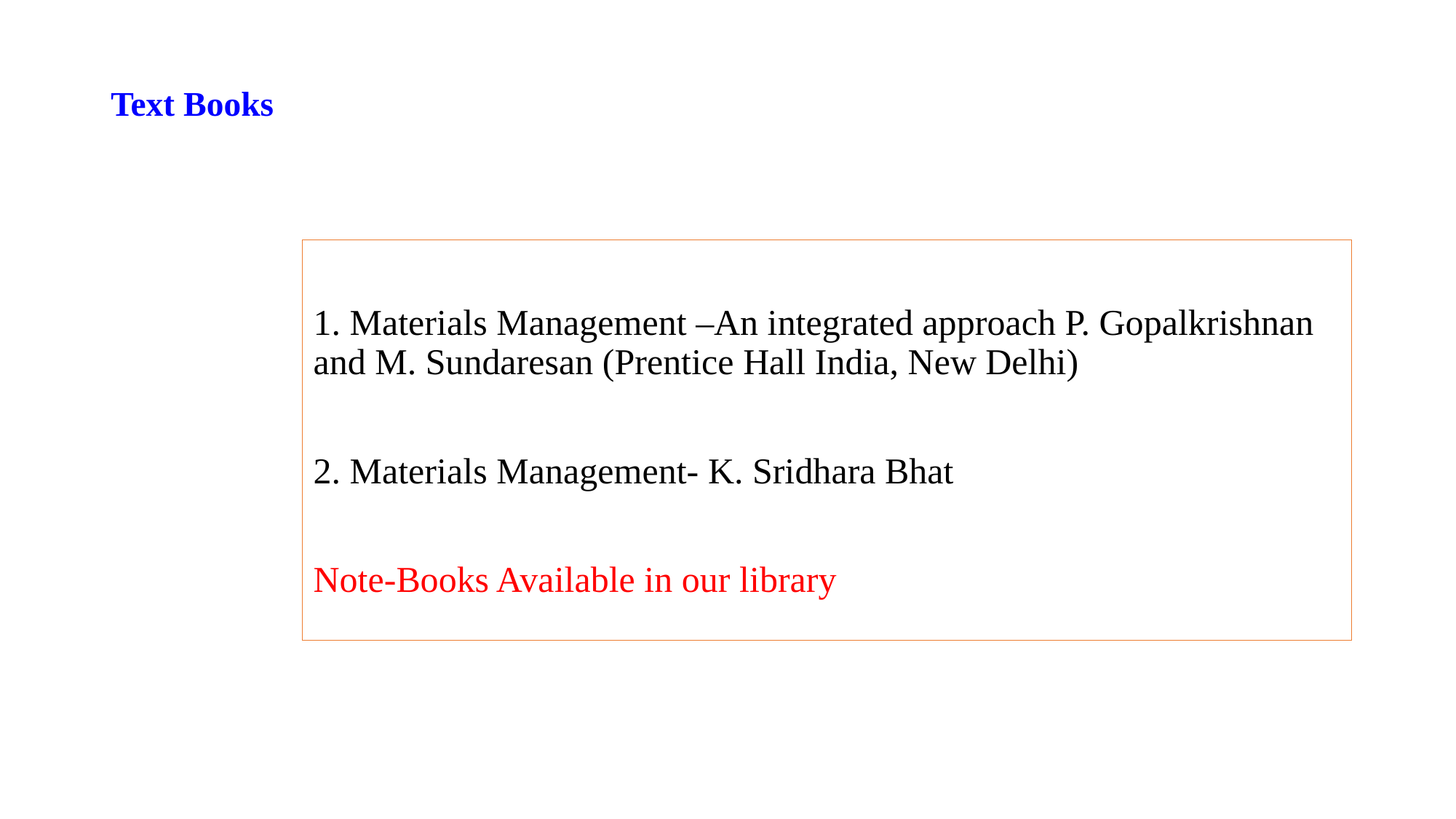

# Text Books

1. Materials Management –An integrated approach P. Gopalkrishnan and M. Sundaresan (Prentice Hall India, New Delhi)

2. Materials Management- K. Sridhara Bhat

Note-Books Available in our library